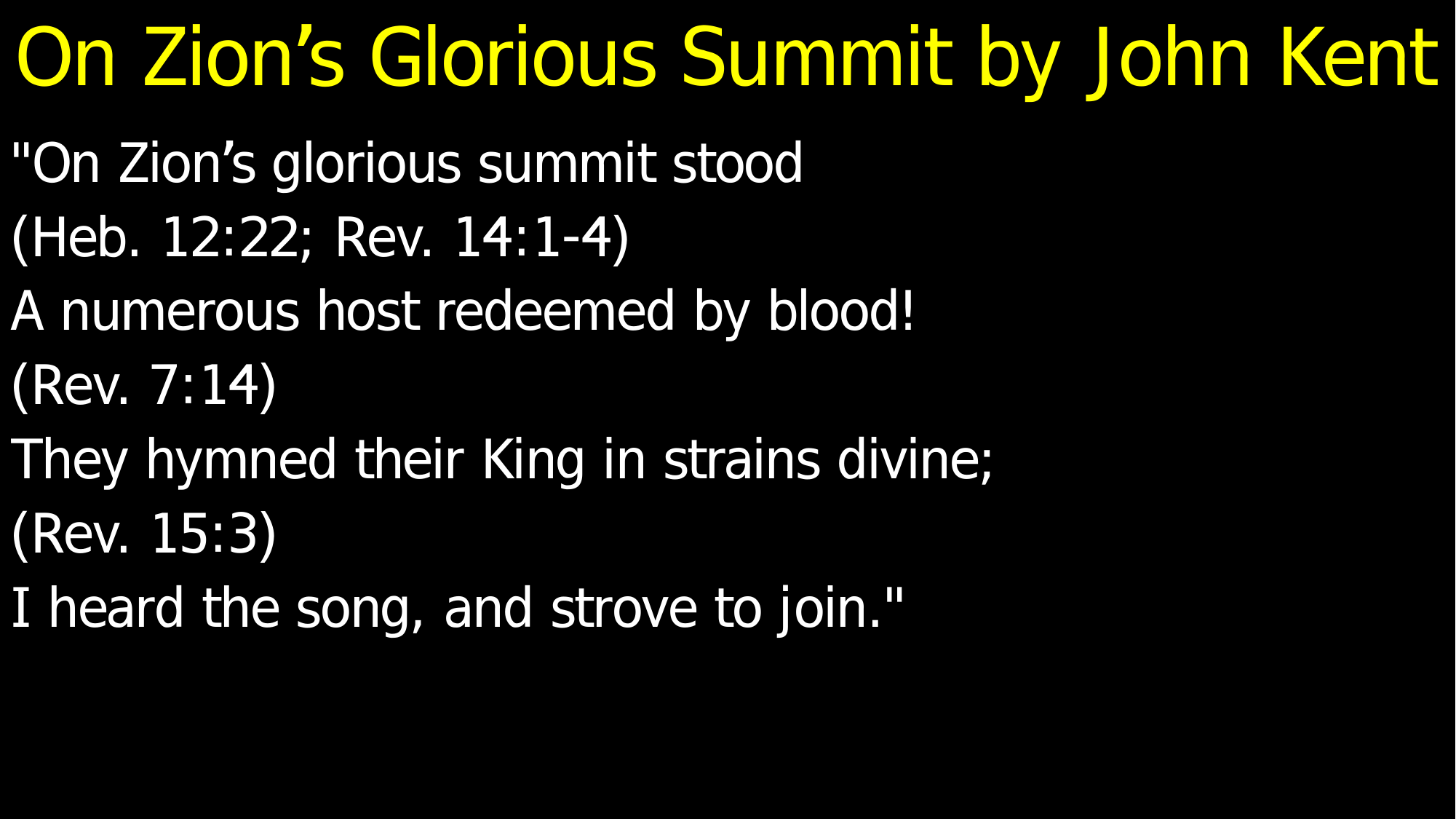

# On Zion’s Glorious Summit by John Kent
"On Zion’s glorious summit stood
(Heb. 12:22; Rev. 14:1-4)
A numerous host redeemed by blood!
(Rev. 7:14)
They hymned their King in strains divine;
(Rev. 15:3)
I heard the song, and strove to join."